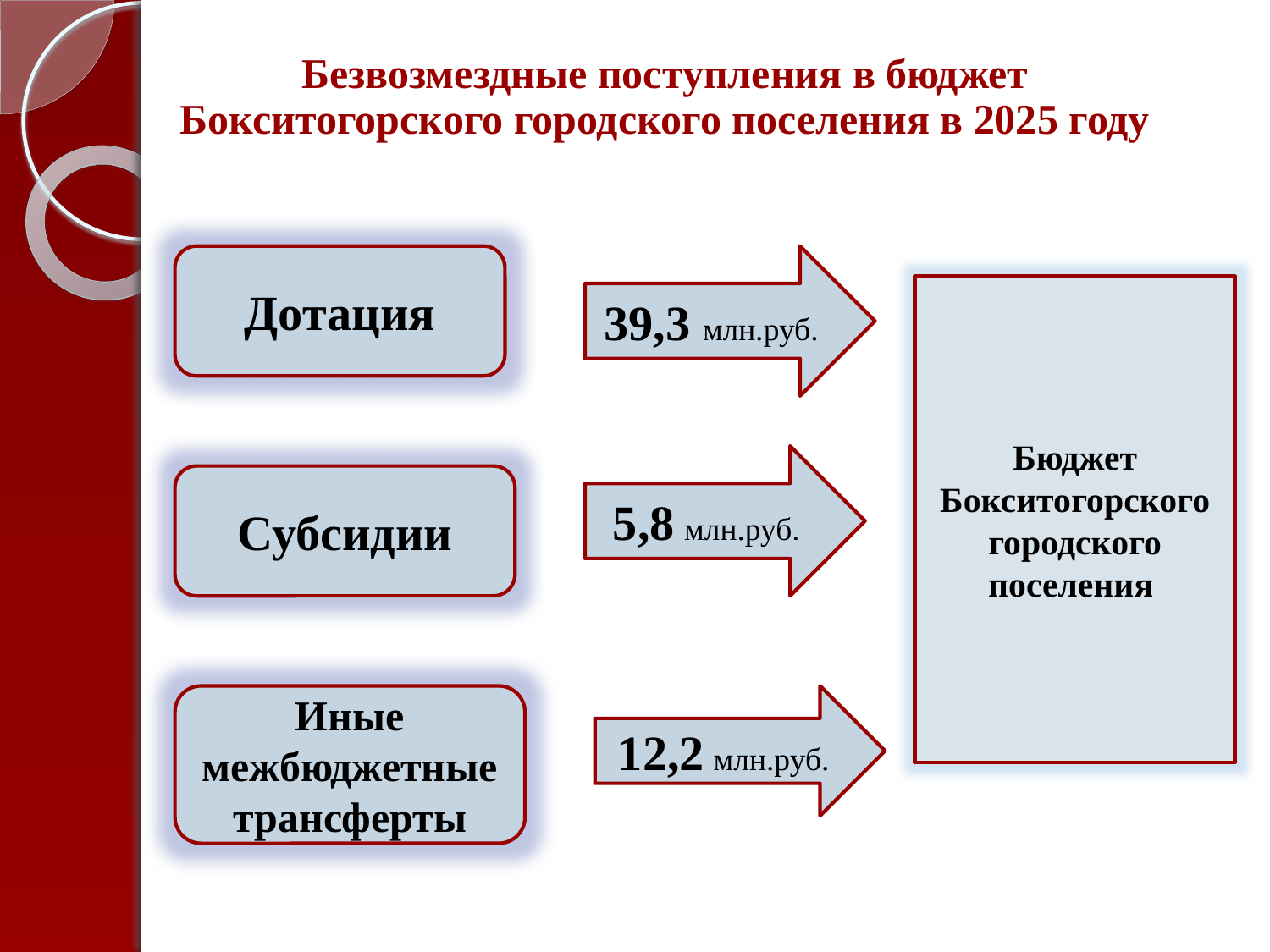

Безвозмездные поступления в бюджет Бокситогорского городского поселения в 2025 году
Дотация

39,3 млн.руб.

Бюджет Бокситогорского городского поселения

5,8 млн.руб.
Субсидии
Иные межбюджетные трансферты
12,2 млн.руб.